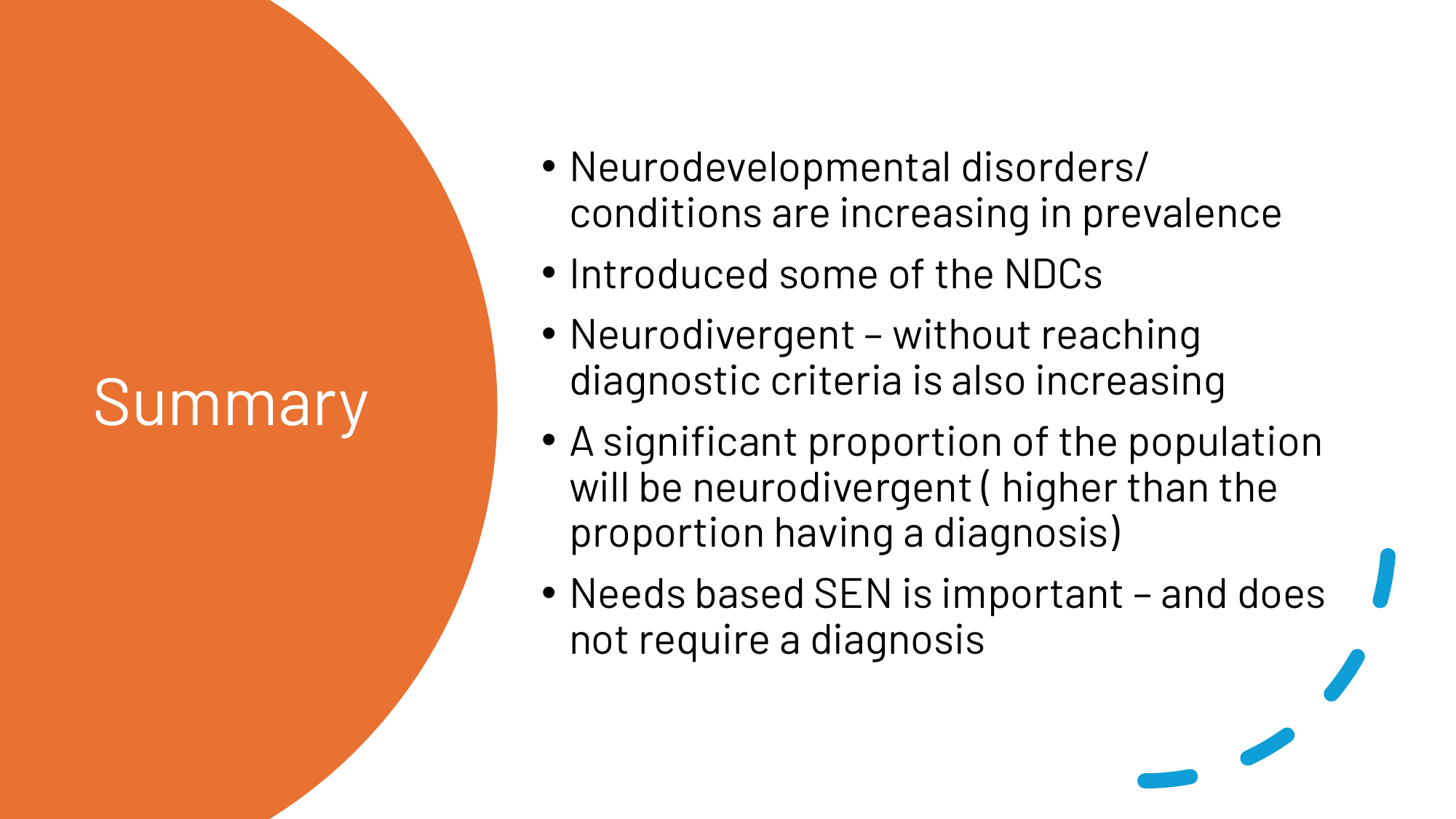

Neurodevelopmental disorders/ conditions are increasing in prevalence
Introduced some of the NDCs
Neurodivergent – without reaching diagnostic criteria is also increasing
A significant proportion of the population will be neurodivergent ( higher than the proportion having a diagnosis)
Needs based SEN is important – and does not require a diagnosis
# Summary